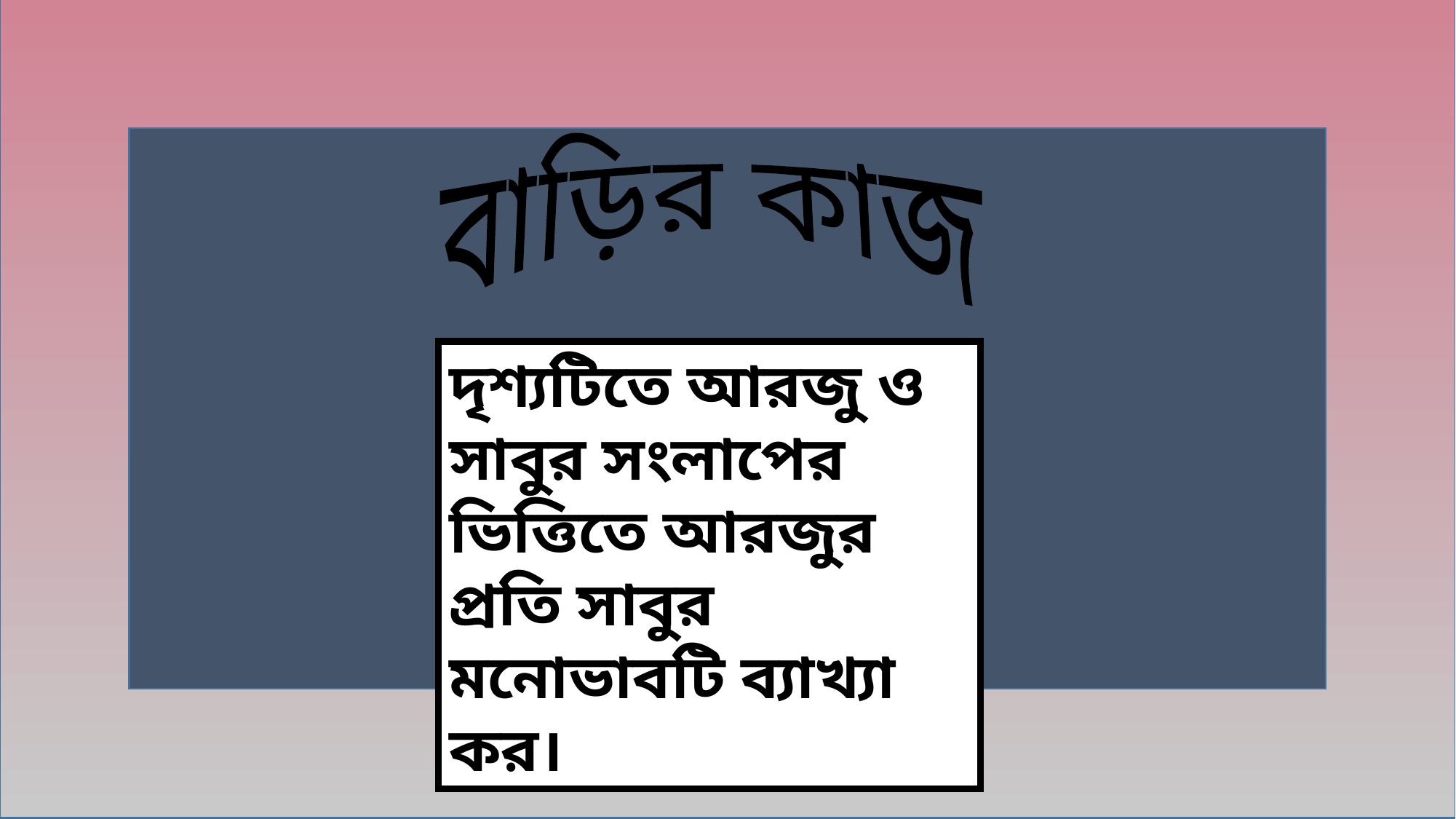

বাড়ির কাজ
দৃশ্যটিতে আরজু ও সাবুর সংলাপের ভিত্তিতে আরজুর প্রতি সাবুর মনোভাবটি ব্যাখ্যা কর।